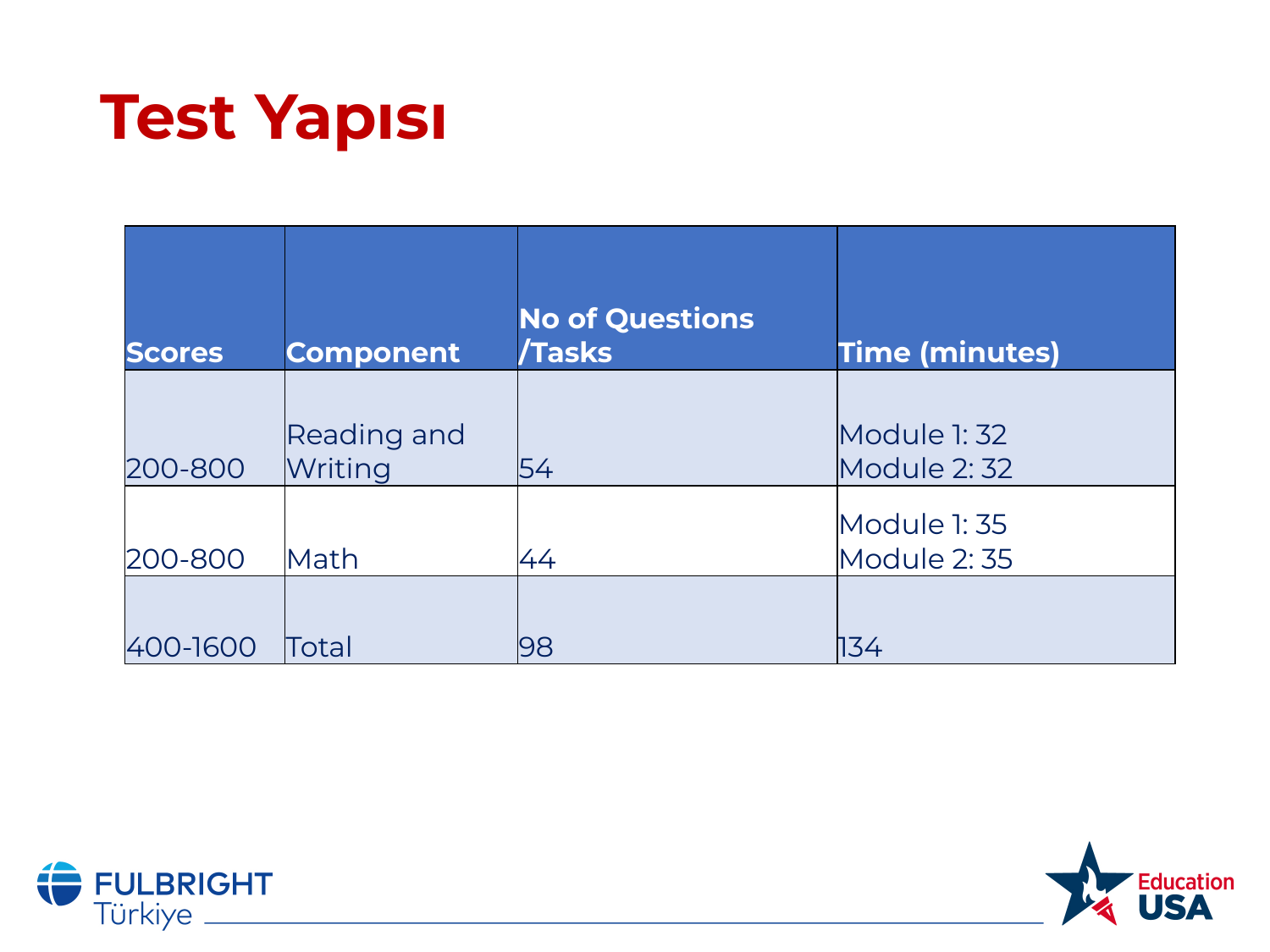

# Test Yapısı
| Scores | Component | No of Questions /Tasks | Time (minutes) |
| --- | --- | --- | --- |
| 200-800 | Reading and Writing | 54 | Module 1: 32 Module 2: 32 |
| 200-800 | Math | 44 | Module 1: 35 Module 2: 35 |
| 400-1600 | Total | 98 | 134 |